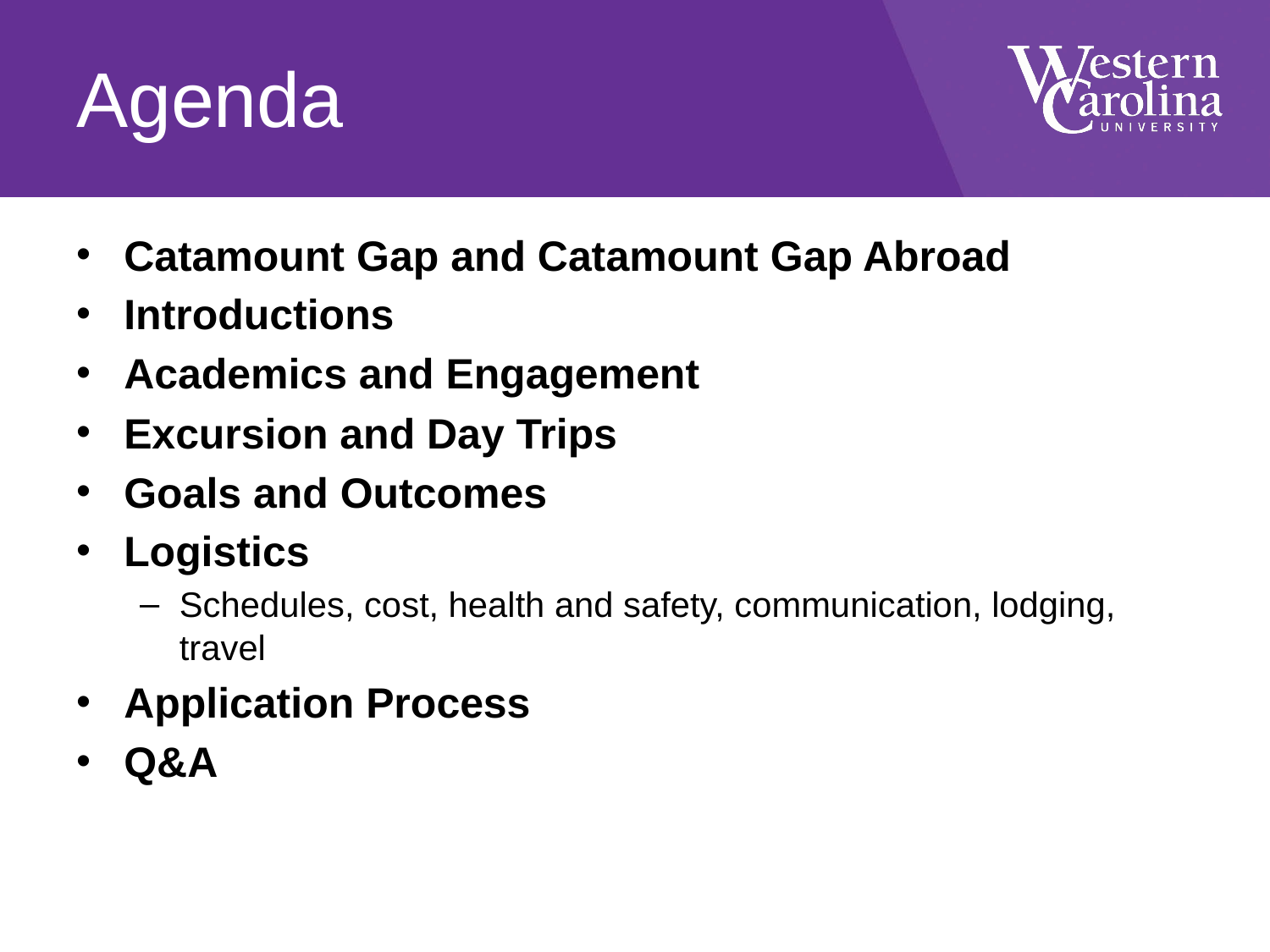

# Agenda
Catamount Gap and Catamount Gap Abroad
Introductions
Academics and Engagement
Excursion and Day Trips
Goals and Outcomes
Logistics
Schedules, cost, health and safety, communication, lodging, travel
Application Process
Q&A